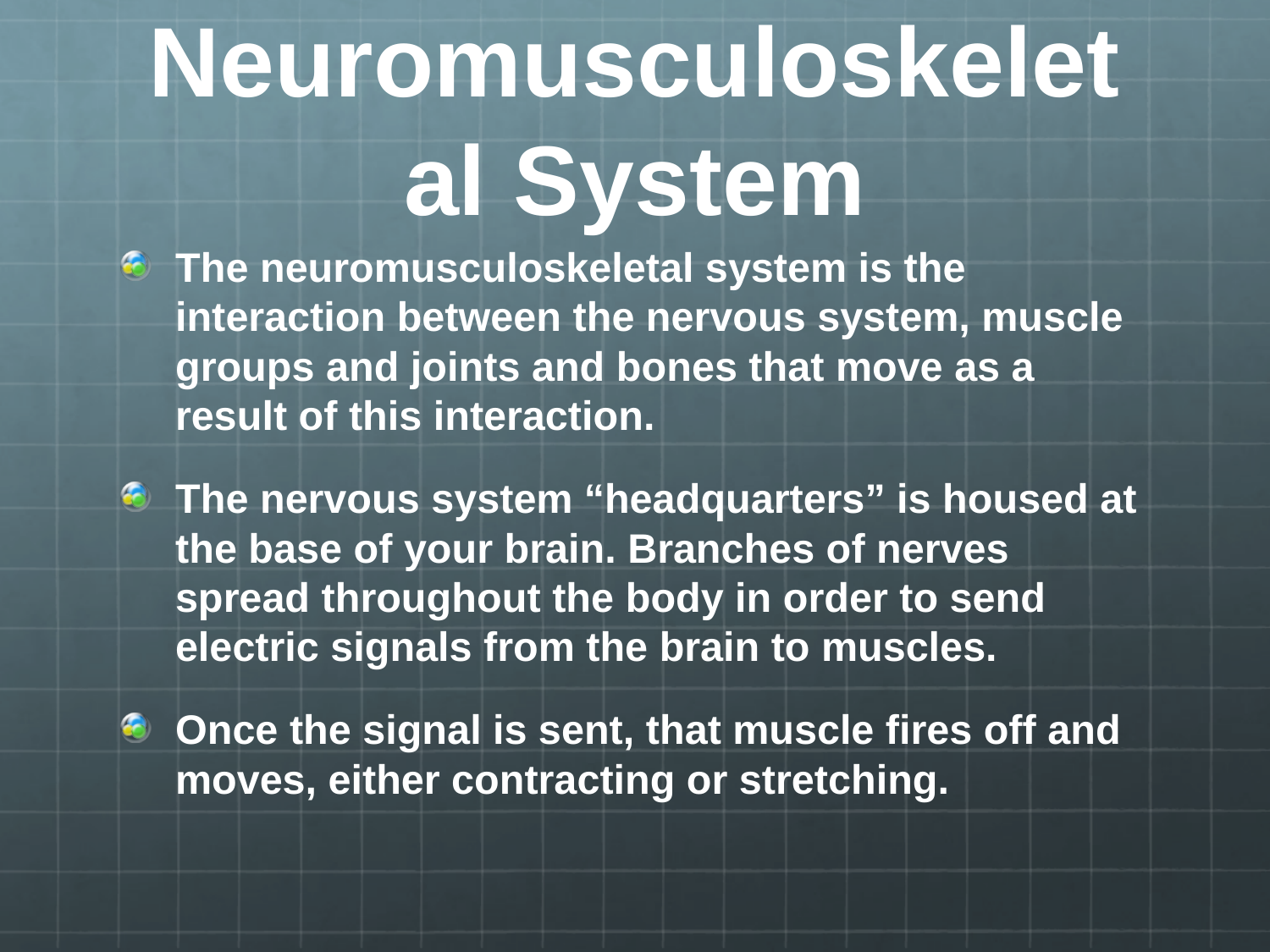

# Neuromusculoskeletal System
The neuromusculoskeletal system is the interaction between the nervous system, muscle groups and joints and bones that move as a result of this interaction.
The nervous system “headquarters” is housed at the base of your brain. Branches of nerves spread throughout the body in order to send electric signals from the brain to muscles.
Once the signal is sent, that muscle fires off and moves, either contracting or stretching.